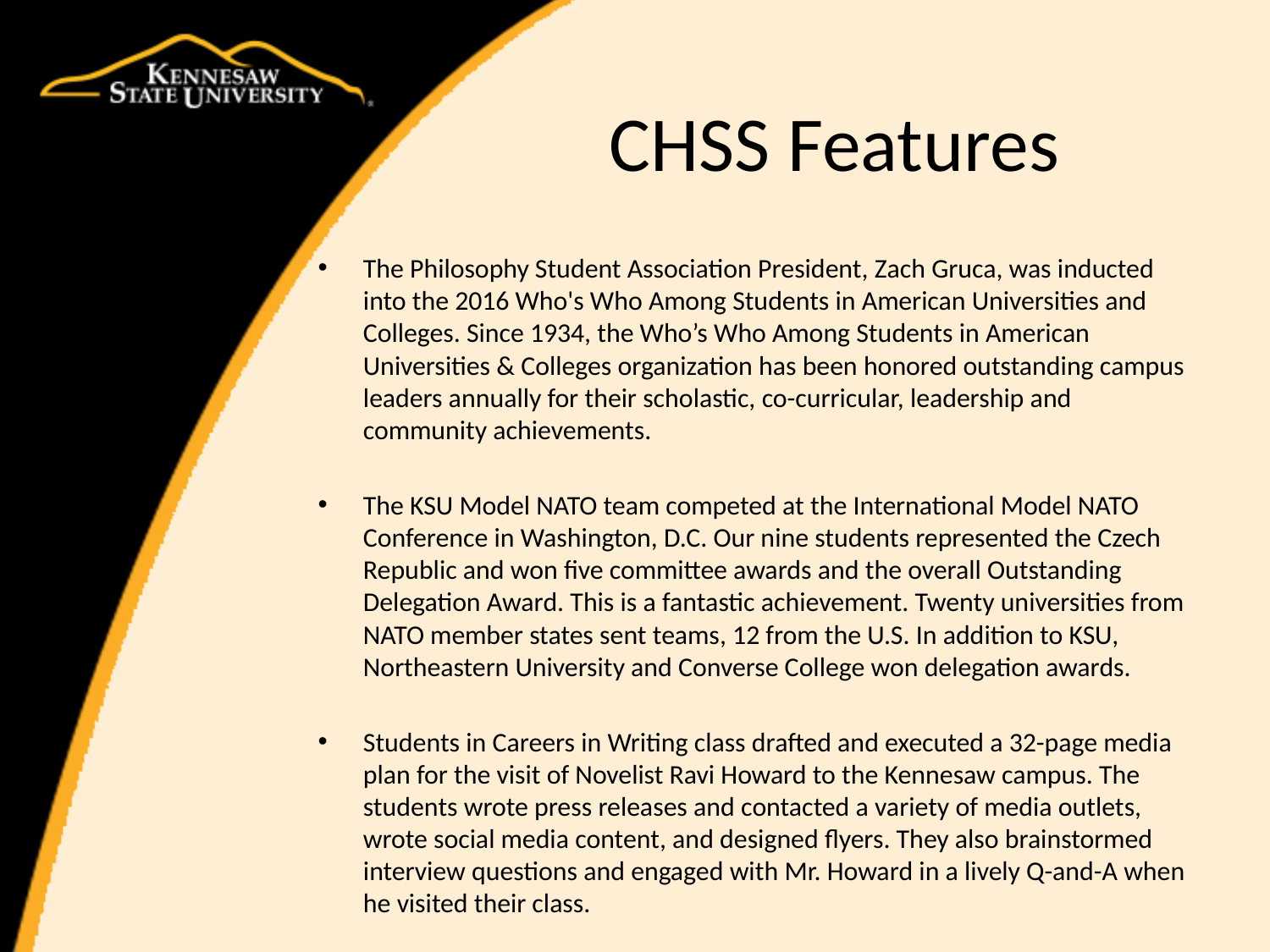

# CHSS Features
The Philosophy Student Association President, Zach Gruca, was inducted into the 2016 Who's Who Among Students in American Universities and Colleges. Since 1934, the Who’s Who Among Students in American Universities & Colleges organization has been honored outstanding campus leaders annually for their scholastic, co-curricular, leadership and community achievements.

The KSU Model NATO team competed at the International Model NATO Conference in Washington, D.C. Our nine students represented the Czech Republic and won five committee awards and the overall Outstanding Delegation Award. This is a fantastic achievement. Twenty universities from NATO member states sent teams, 12 from the U.S. In addition to KSU, Northeastern University and Converse College won delegation awards.

Students in Careers in Writing class drafted and executed a 32-page media plan for the visit of Novelist Ravi Howard to the Kennesaw campus. The students wrote press releases and contacted a variety of media outlets, wrote social media content, and designed flyers. They also brainstormed interview questions and engaged with Mr. Howard in a lively Q-and-A when he visited their class.